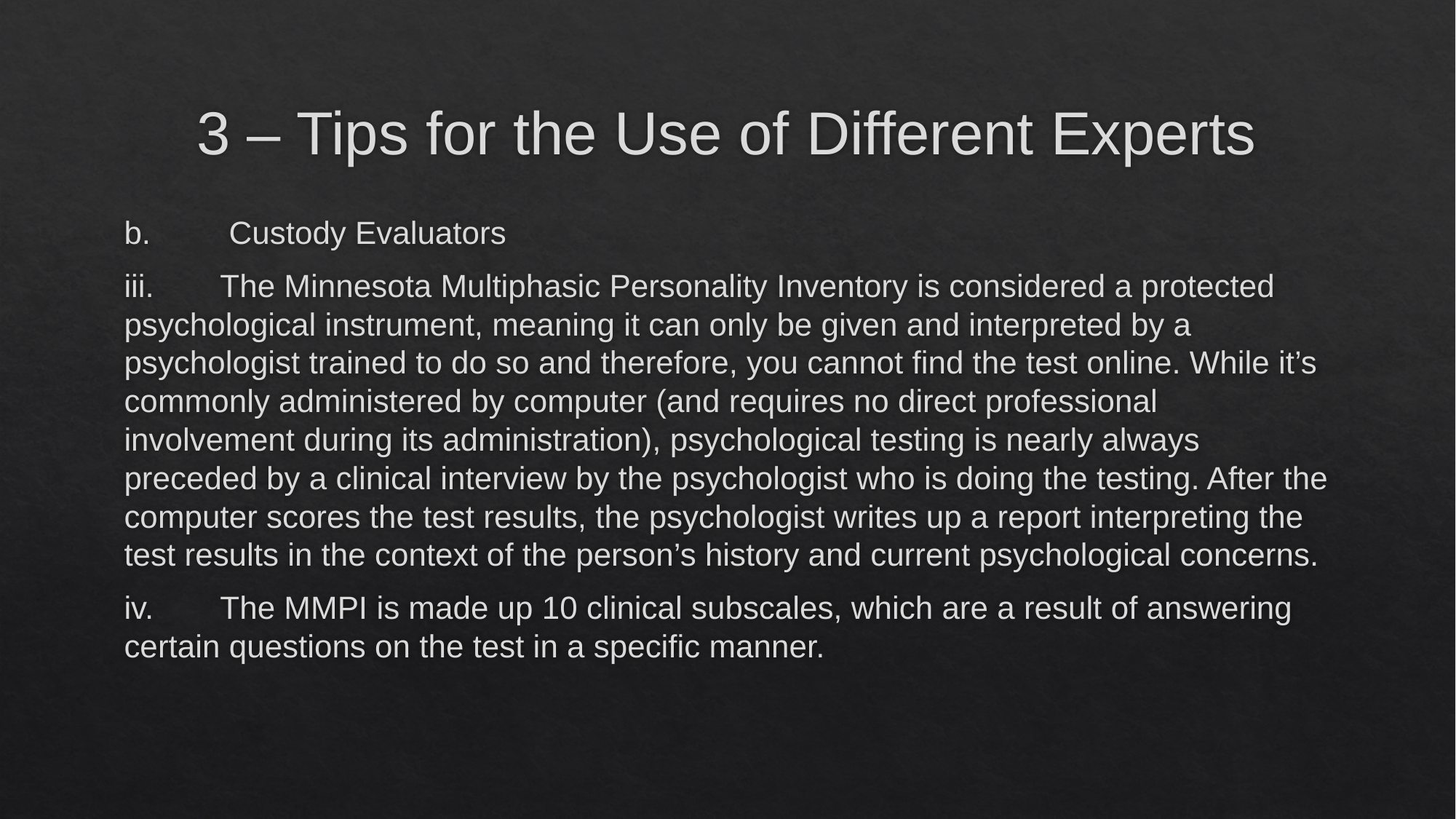

# 3 – Tips for the Use of Different Experts
b.	 Custody Evaluators
iii.	The Minnesota Multiphasic Personality Inventory is considered a protected psychological instrument, meaning it can only be given and interpreted by a psychologist trained to do so and therefore, you cannot find the test online. While it’s commonly administered by computer (and requires no direct professional involvement during its administration), psychological testing is nearly always preceded by a clinical interview by the psychologist who is doing the testing. After the computer scores the test results, the psychologist writes up a report interpreting the test results in the context of the person’s history and current psychological concerns.
iv.	The MMPI is made up 10 clinical subscales, which are a result of answering certain questions on the test in a specific manner.